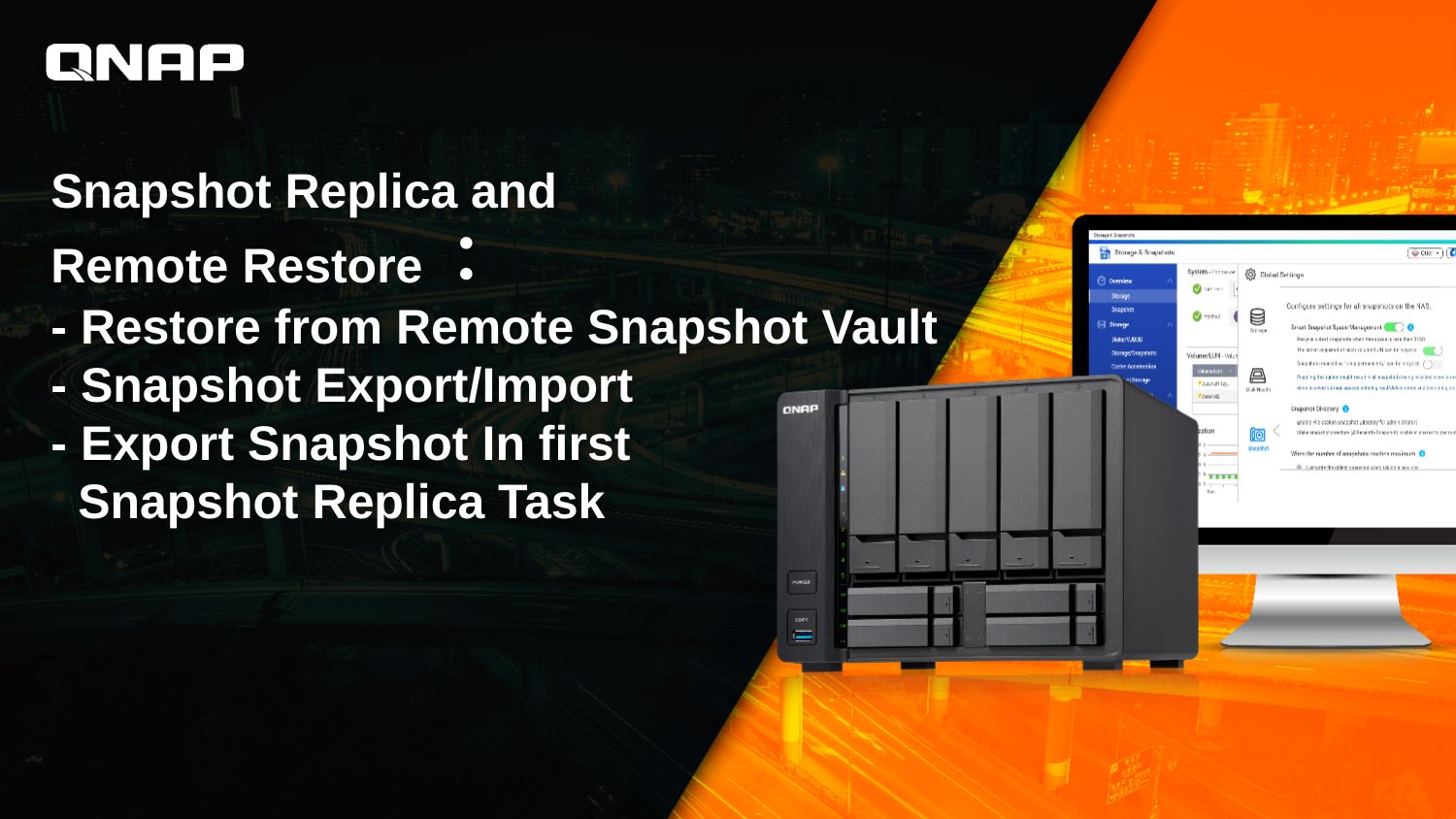

# Snapshot Replica and Remote Restore： - Restore from Remote Snapshot Vault - Snapshot Export/Import - Export Snapshot In first   Snapshot Replica Task